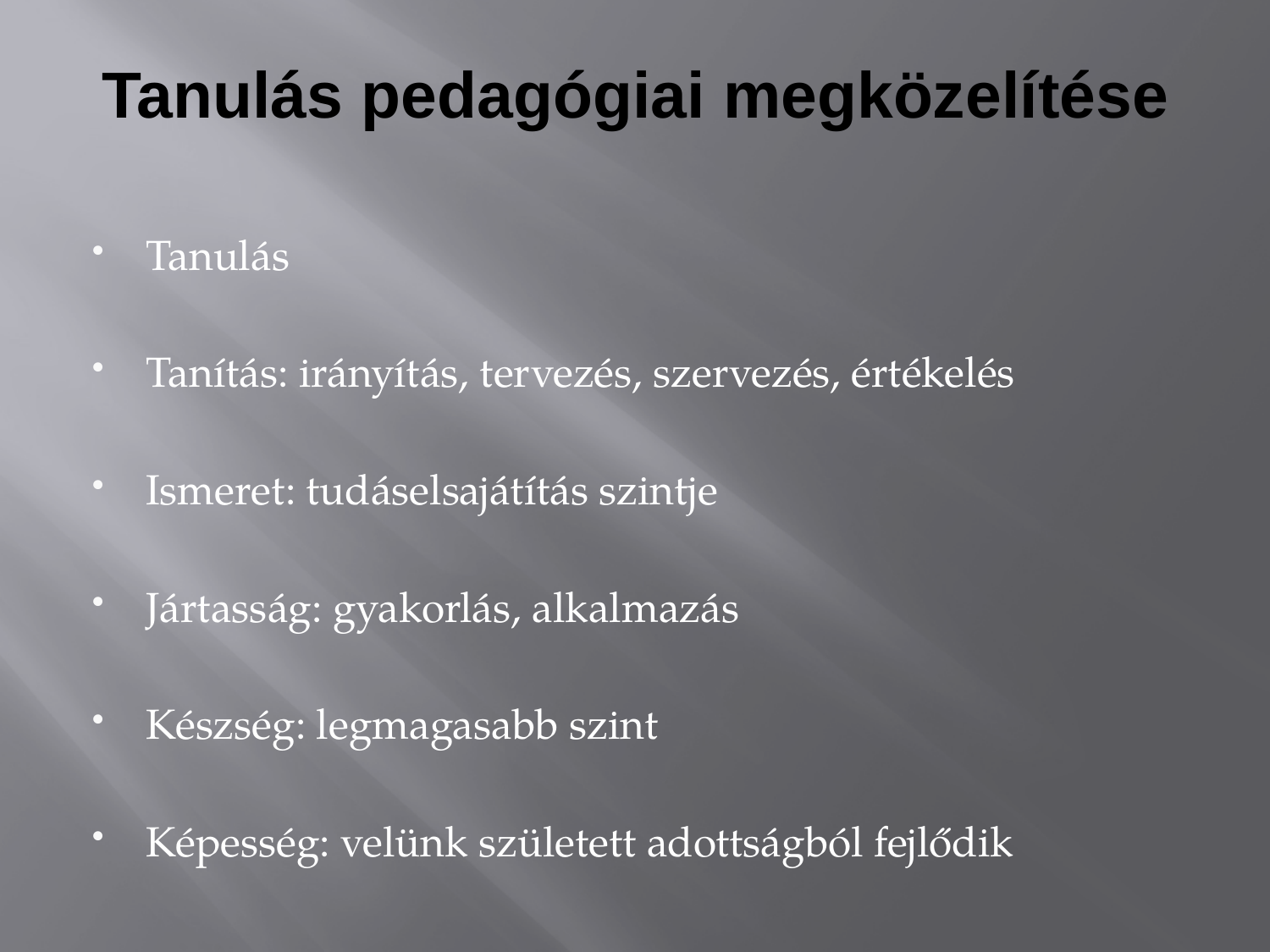

# Tanulás pedagógiai megközelítése
Tanulás

Tanítás: irányítás, tervezés, szervezés, értékelés

Ismeret: tudáselsajátítás szintje

Jártasság: gyakorlás, alkalmazás

Készség: legmagasabb szint

Képesség: velünk született adottságból fejlődik